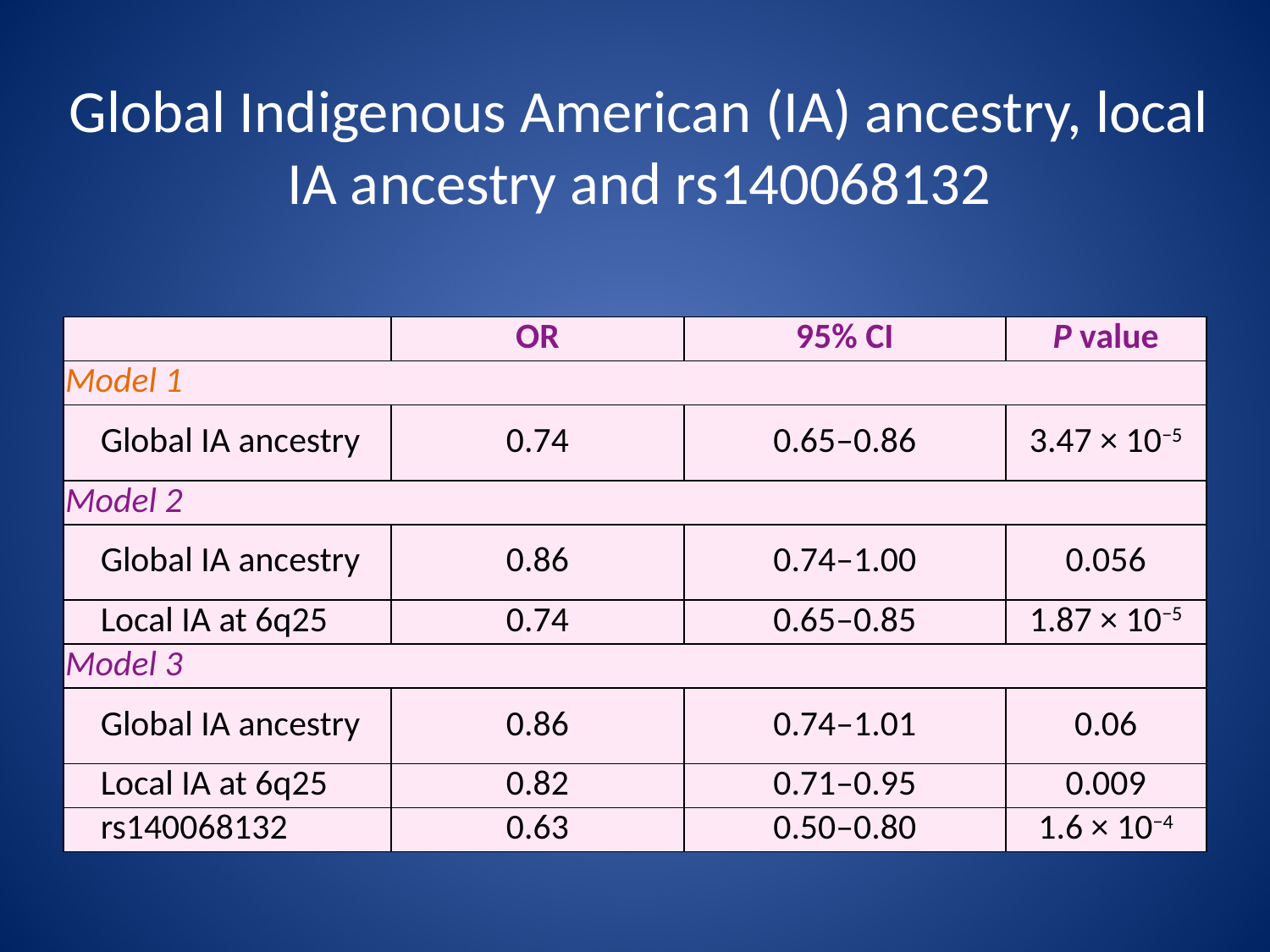

# Global Indigenous American (IA) ancestry, local IA ancestry and rs140068132
|  | OR | 95% CI | P value |
| --- | --- | --- | --- |
| Model 1 |  |  |  |
| Global IA ancestry | 0.74 | 0.65–0.86 | 3.47 × 10−5 |
| Model 2 |  |  |  |
| Global IA ancestry | 0.86 | 0.74–1.00 | 0.056 |
| Local IA at 6q25 | 0.74 | 0.65–0.85 | 1.87 × 10−5 |
| Model 3 |  |  |  |
| Global IA ancestry | 0.86 | 0.74–1.01 | 0.06 |
| Local IA at 6q25 | 0.82 | 0.71–0.95 | 0.009 |
| rs140068132 | 0.63 | 0.50–0.80 | 1.6 × 10−4 |